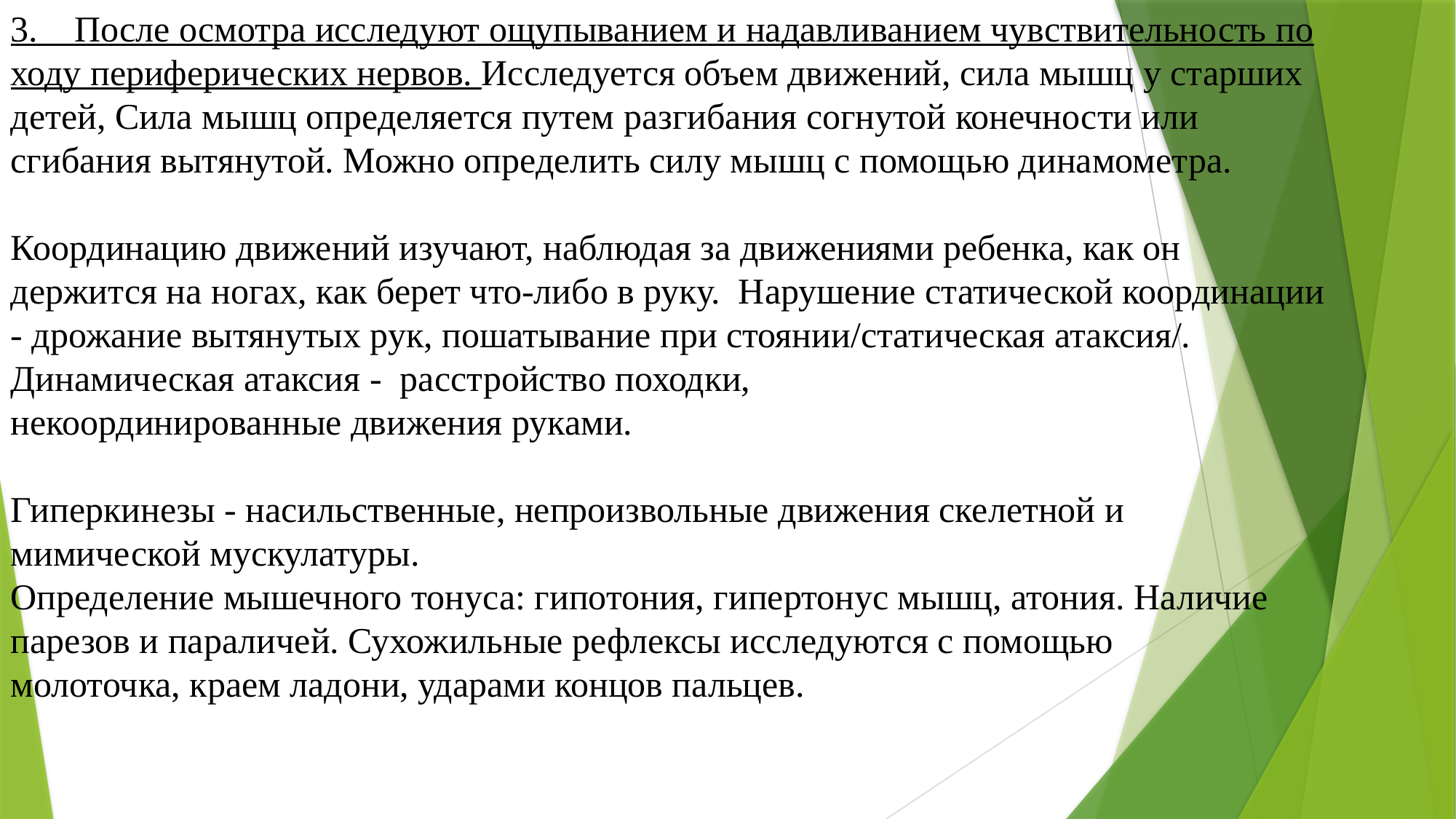

3.    После осмотра исследуют ощупыванием и надавливанием чувствительность по ходу периферических нервов. Исследуется объем движений, сила мышц у старших детей, Сила мышц определяется путем разгибания согнутой конечности или сгибания вытянутой. Можно определить силу мышц с помощью динамометра.

Координацию движений изучают, наблюдая за движениями ребенка, как он держится на ногах, как берет что-либо в руку.  Нарушение статической координации - дрожание вытянутых рук, пошатывание при стоянии/статическая атаксия/. Динамическая атаксия -  расстройство походки, некоординированные движения руками.

Гиперкинезы - насильственные, непроизвольные движения скелетной и мимической мускулатуры.
Определение мышечного тонуса: гипотония, гипертонус мышц, атония. Наличие парезов и параличей. Сухожильные рефлексы исследуются с помощью молоточка, краем ладони, ударами концов пальцев.